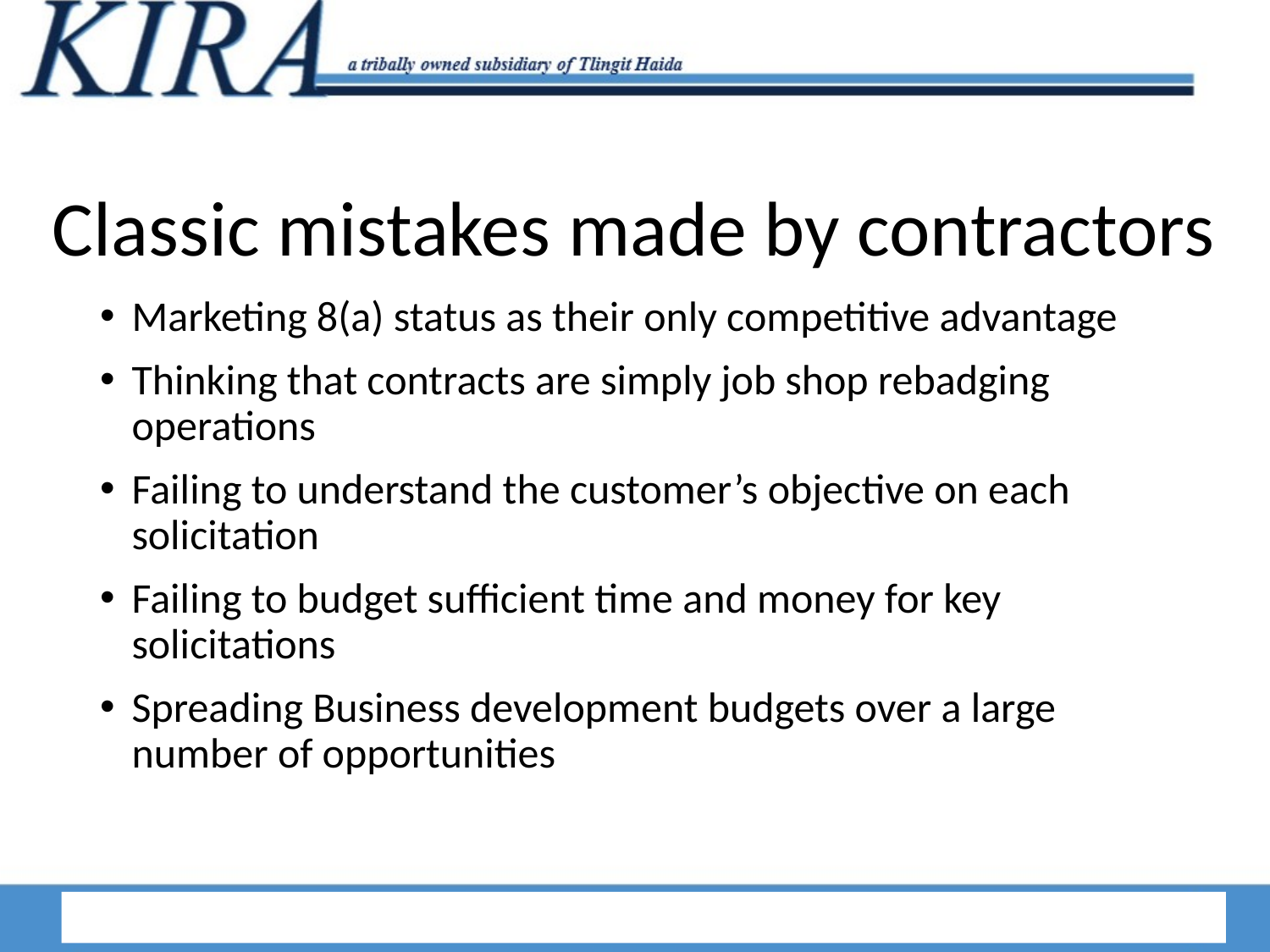

# Classic mistakes made by contractors
Marketing 8(a) status as their only competitive advantage
Thinking that contracts are simply job shop rebadging operations
Failing to understand the customer’s objective on each solicitation
Failing to budget sufficient time and money for key solicitations
Spreading Business development budgets over a large number of opportunities